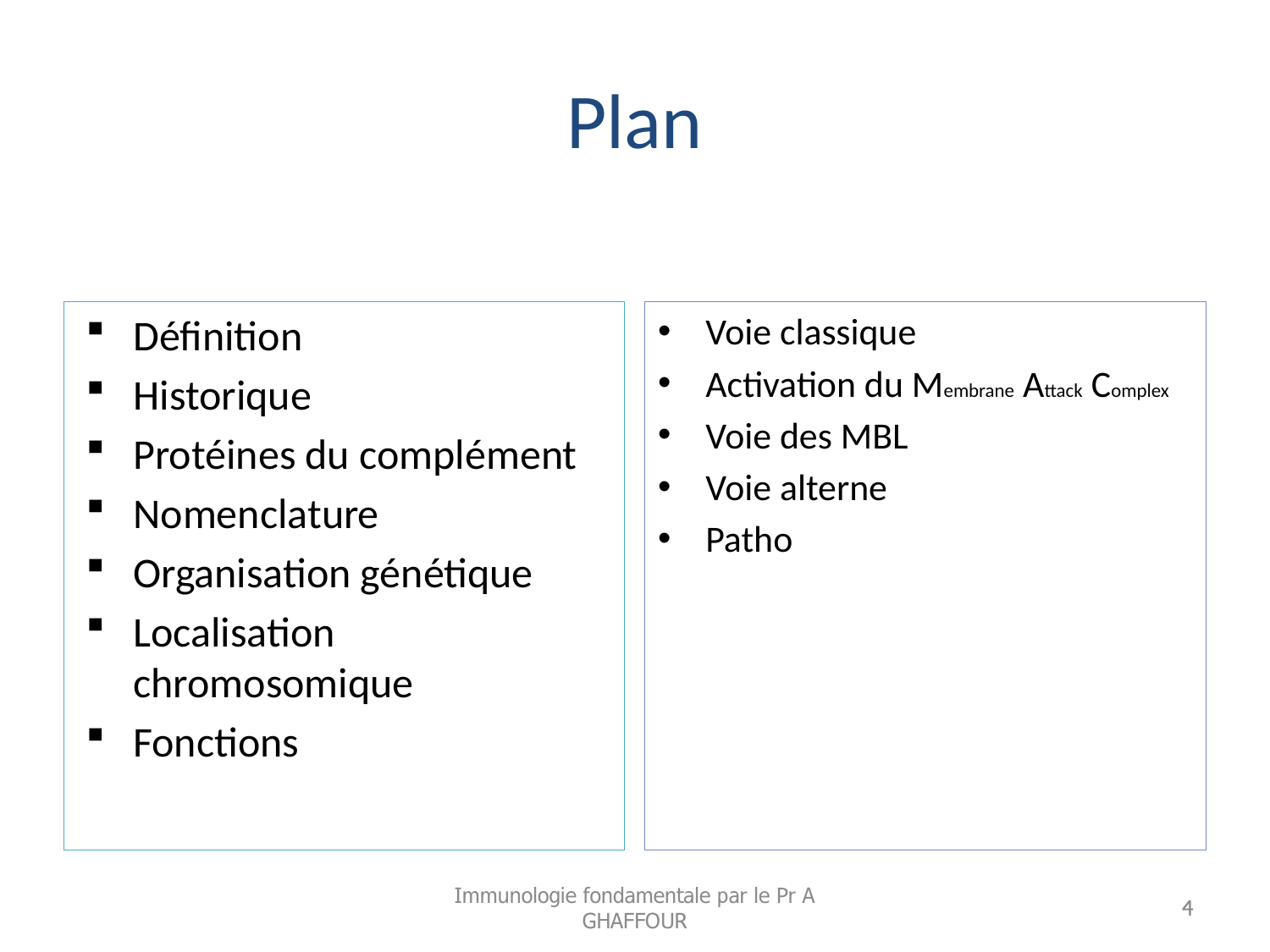

# Plan
Définition
Historique
Protéines du complément
Nomenclature
Organisation génétique
Localisation chromosomique
Fonctions
Voie classique
Activation du Membrane Attack Complex
Voie des MBL
Voie alterne
Patho

Immunologie fondamentale par le Pr A GHAFFOUR
4